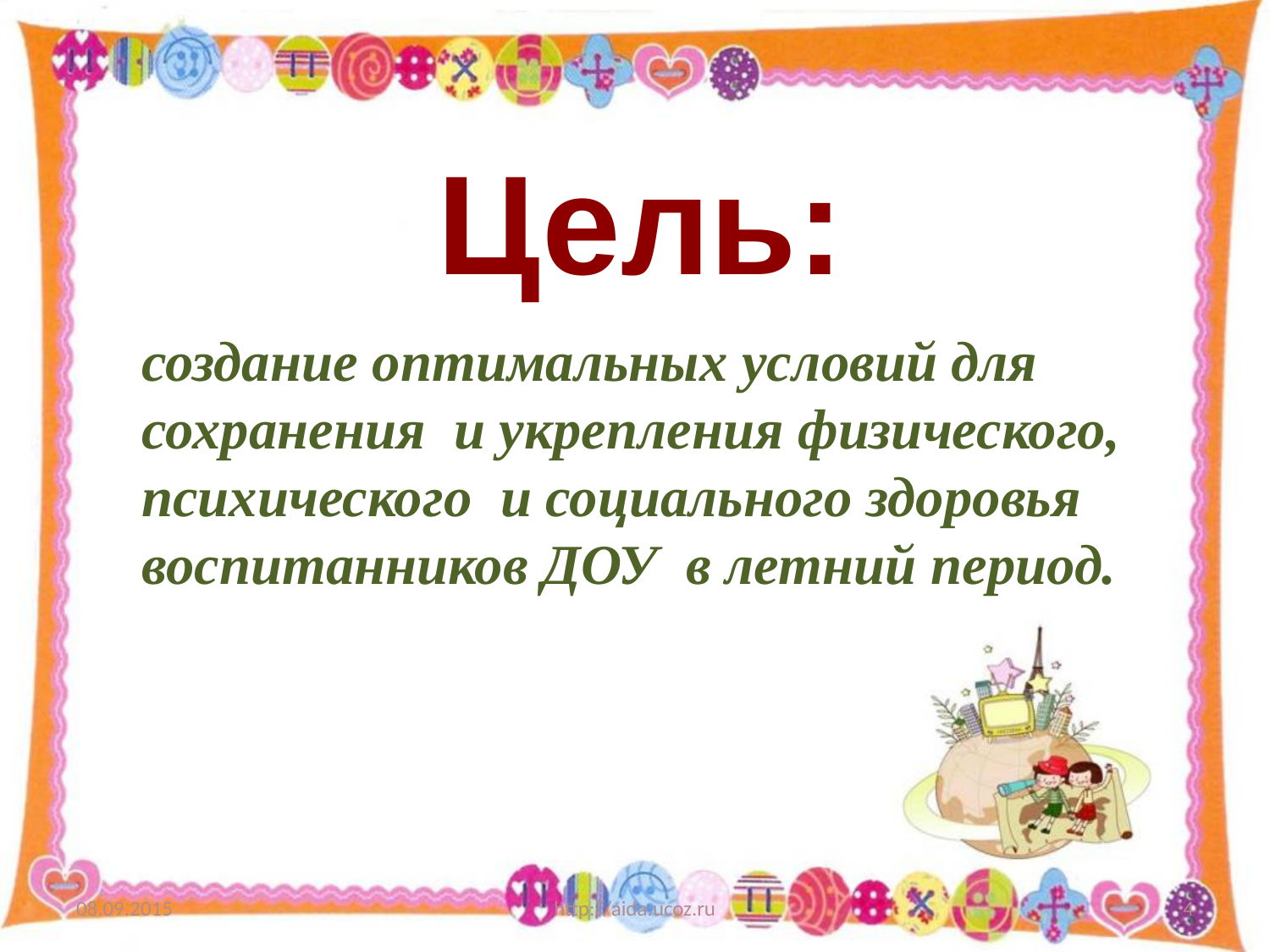

# Цель:
создание оптимальных условий для сохранения  и укрепления физического, психического  и социального здоровья воспитанников ДОУ  в летний период.
08.09.2015
http://aida.ucoz.ru
4